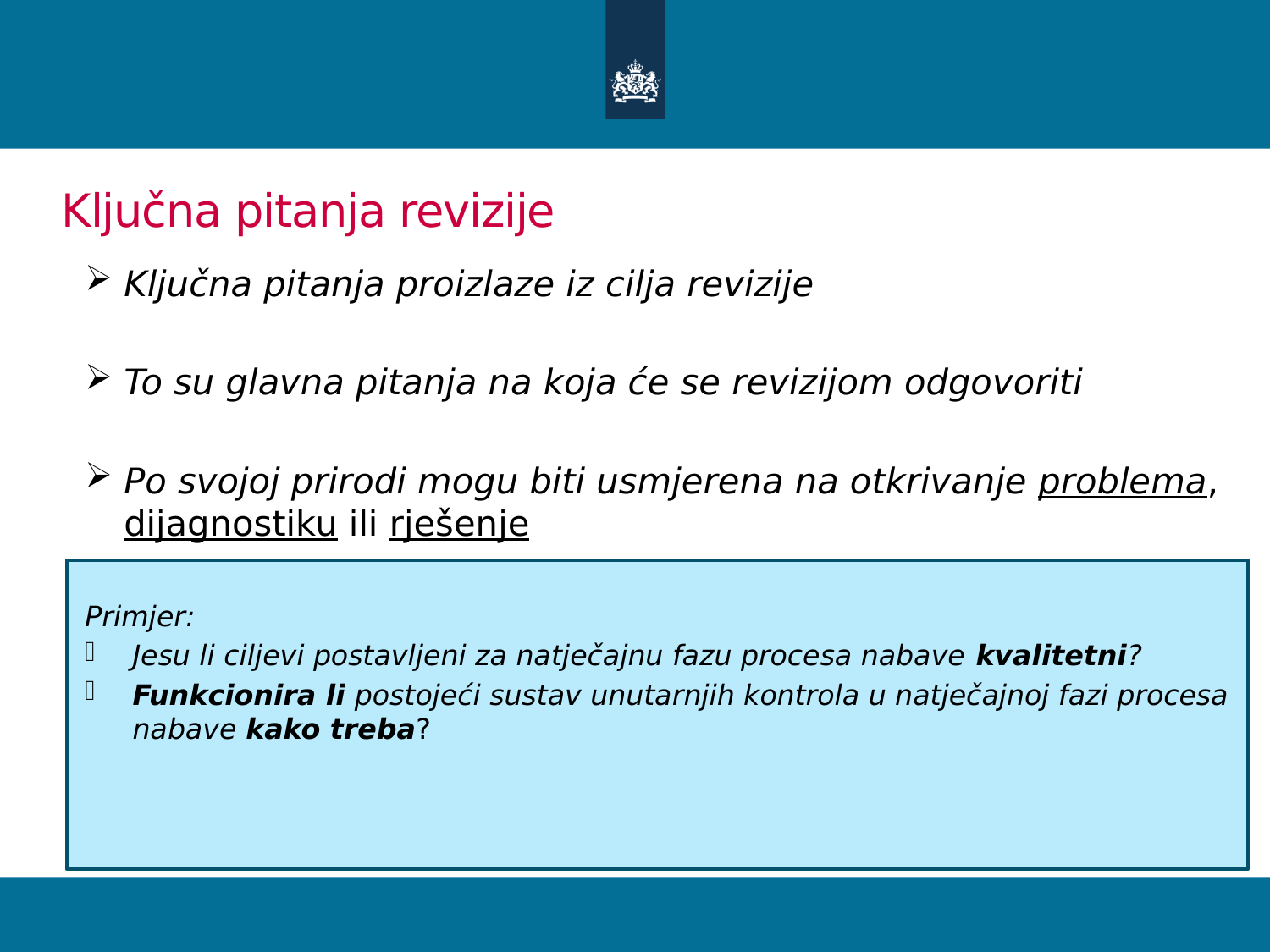

# Ključna pitanja revizije

Ključna pitanja proizlaze iz cilja revizije

To su glavna pitanja na koja će se revizijom odgovoriti

Po svojoj prirodi mogu biti usmjerena na otkrivanje problema, dijagnostiku ili rješenje

Primjer:
Jesu li ciljevi postavljeni za natječajnu fazu procesa nabave kvalitetni?
Funkcionira li postojeći sustav unutarnjih kontrola u natječajnoj fazi procesa nabave kako treba?